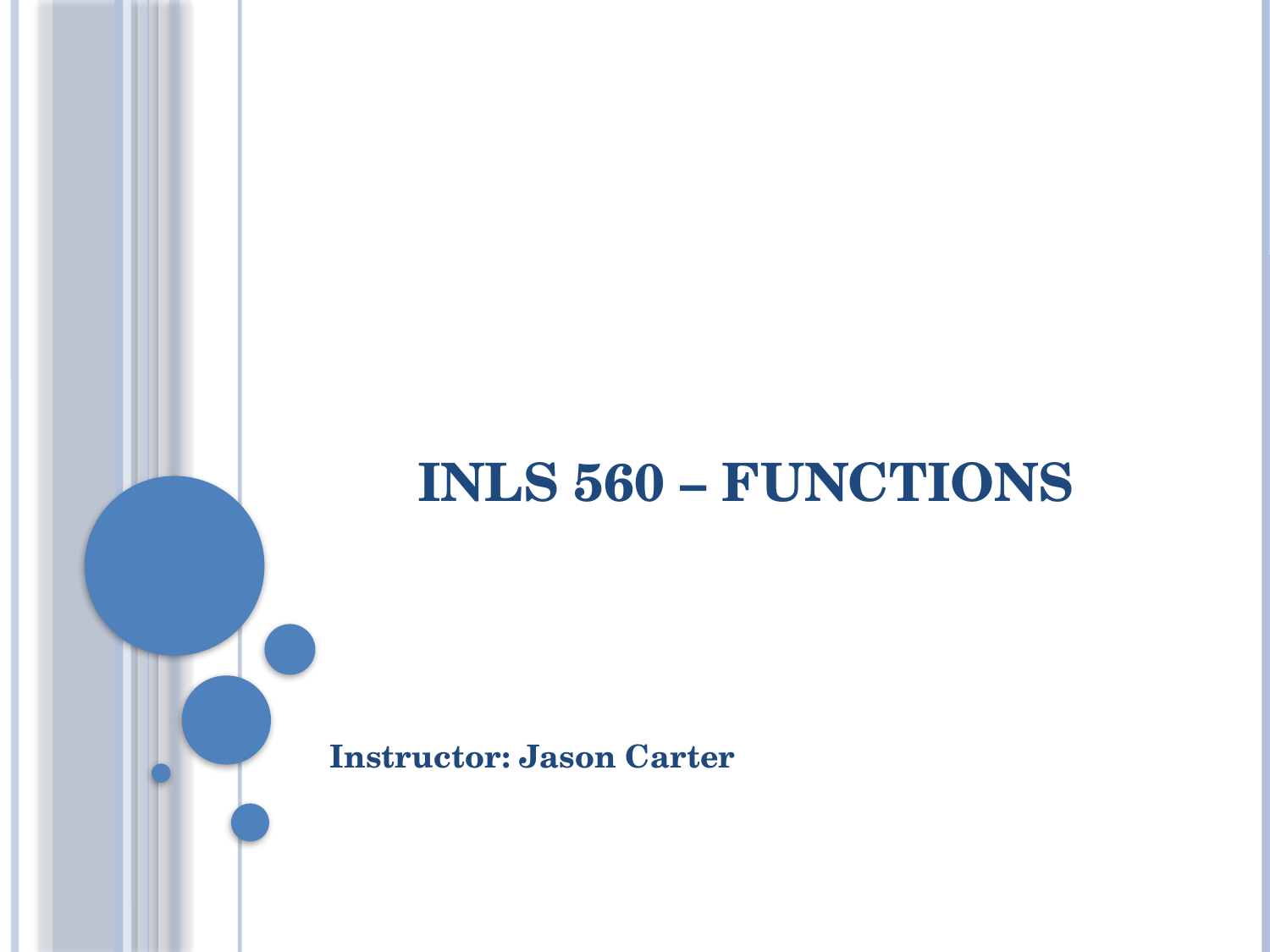

# INLS 560 – Functions
Instructor: Jason Carter